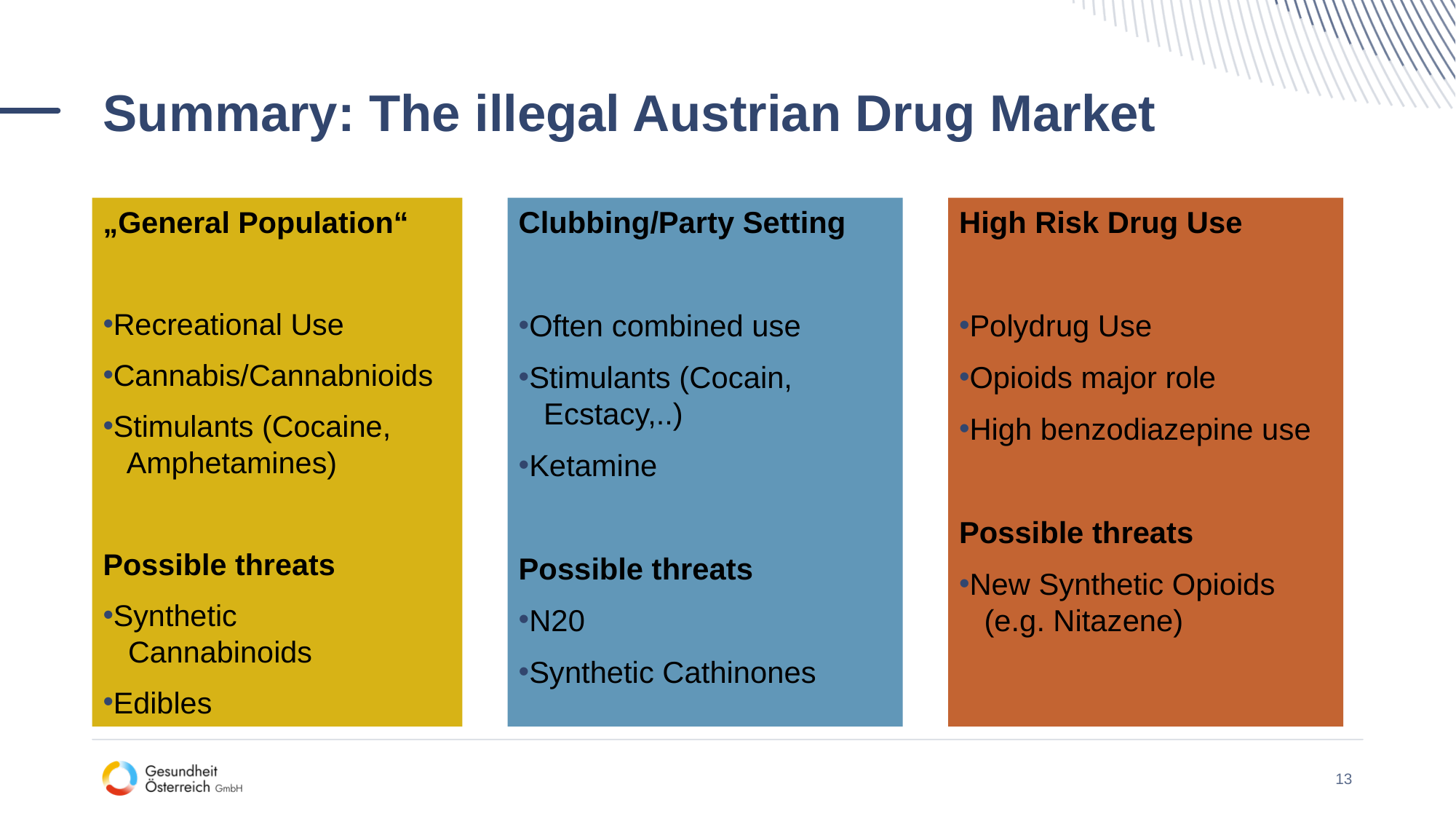

# Summary: The illegal Austrian Drug Market
Clubbing/Party Setting

Often combined use
Stimulants (Cocain,
   Ecstacy,..)
Ketamine

Possible threats
N20
Synthetic Cathinones

High Risk Drug Use

Polydrug Use
Opioids major role
High benzodiazepine use

Possible threats
New Synthetic Opioids
   (e.g. Nitazene)

„General Population“

Recreational Use
Cannabis/Cannabnioids
Stimulants (Cocaine,
   Amphetamines)

Possible threats
Synthetic
   Cannabinoids
Edibles